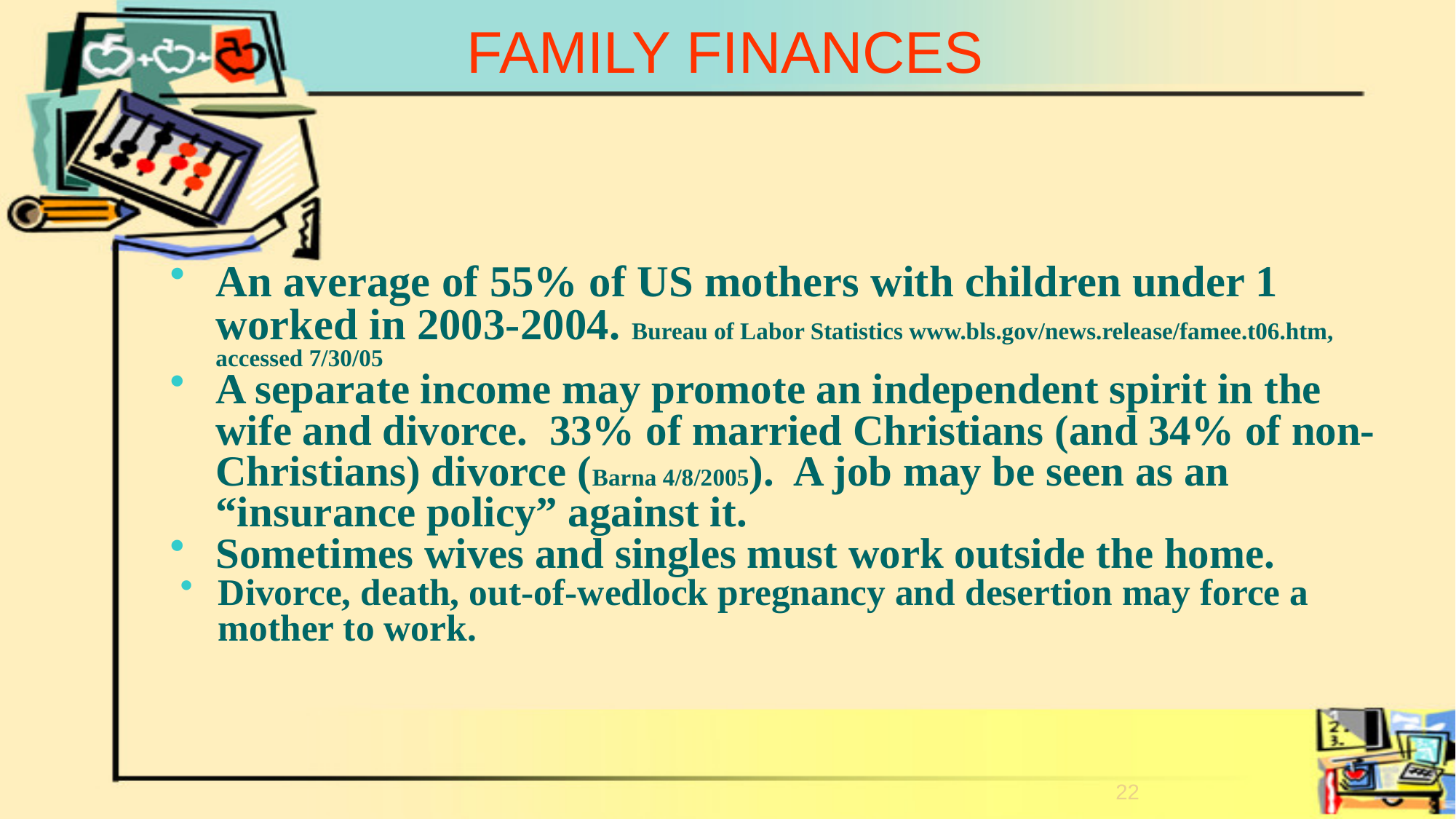

# FAMILY FINANCES
An average of 55% of US mothers with children under 1 worked in 2003-2004. Bureau of Labor Statistics www.bls.gov/news.release/famee.t06.htm, accessed 7/30/05
A separate income may promote an independent spirit in the wife and divorce.  33% of married Christians (and 34% of non-Christians) divorce (Barna 4/8/2005).  A job may be seen as an “insurance policy” against it.
Sometimes wives and singles must work outside the home.
Divorce, death, out-of-wedlock pregnancy and desertion may force a mother to work.
22